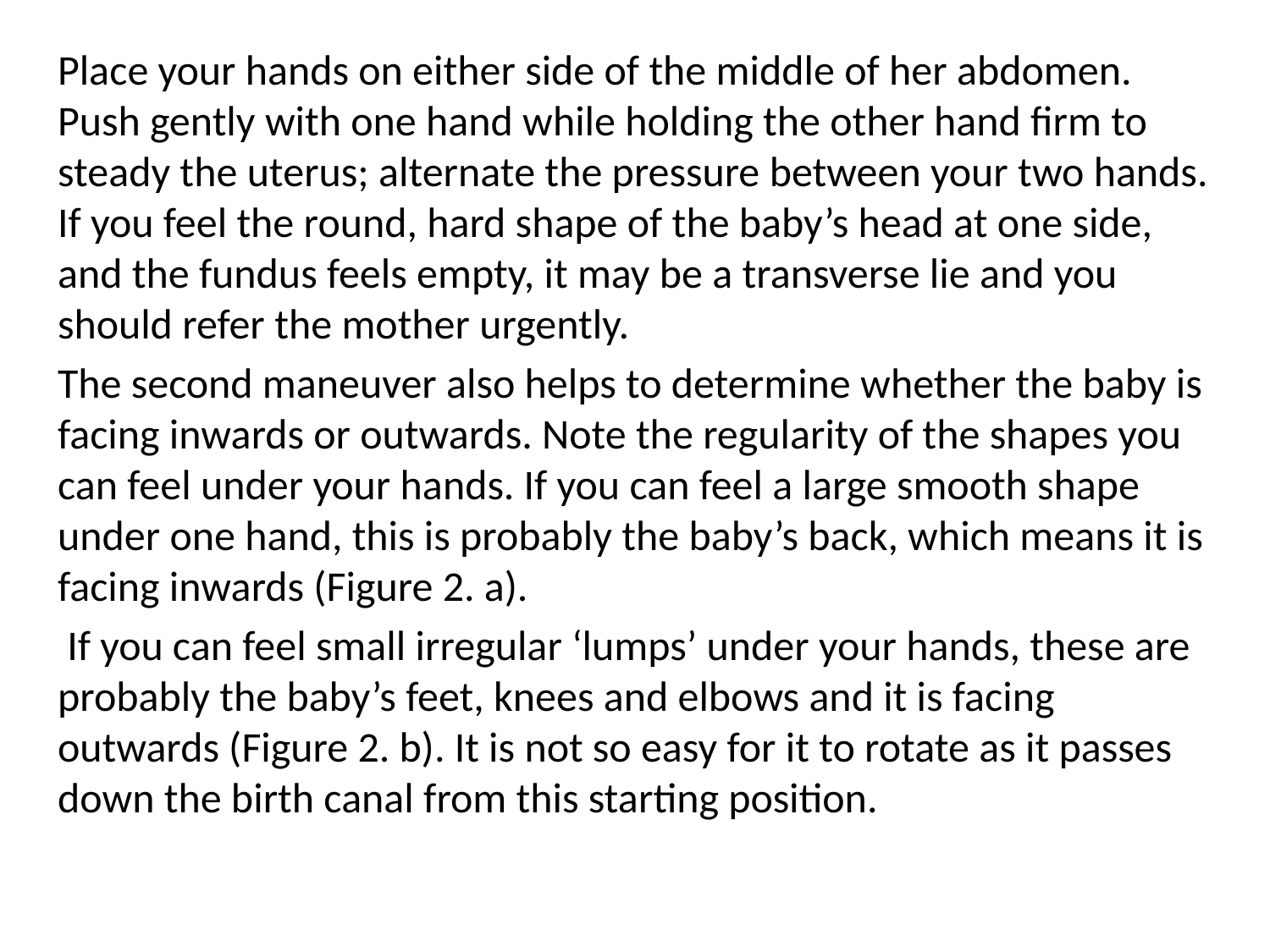

Place your hands on either side of the middle of her abdomen. Push gently with one hand while holding the other hand firm to steady the uterus; alternate the pressure between your two hands. If you feel the round, hard shape of the baby’s head at one side, and the fundus feels empty, it may be a transverse lie and you should refer the mother urgently.
The second maneuver also helps to determine whether the baby is facing inwards or outwards. Note the regularity of the shapes you can feel under your hands. If you can feel a large smooth shape under one hand, this is probably the baby’s back, which means it is facing inwards (Figure 2. a).
 If you can feel small irregular ‘lumps’ under your hands, these are probably the baby’s feet, knees and elbows and it is facing outwards (Figure 2. b). It is not so easy for it to rotate as it passes down the birth canal from this starting position.